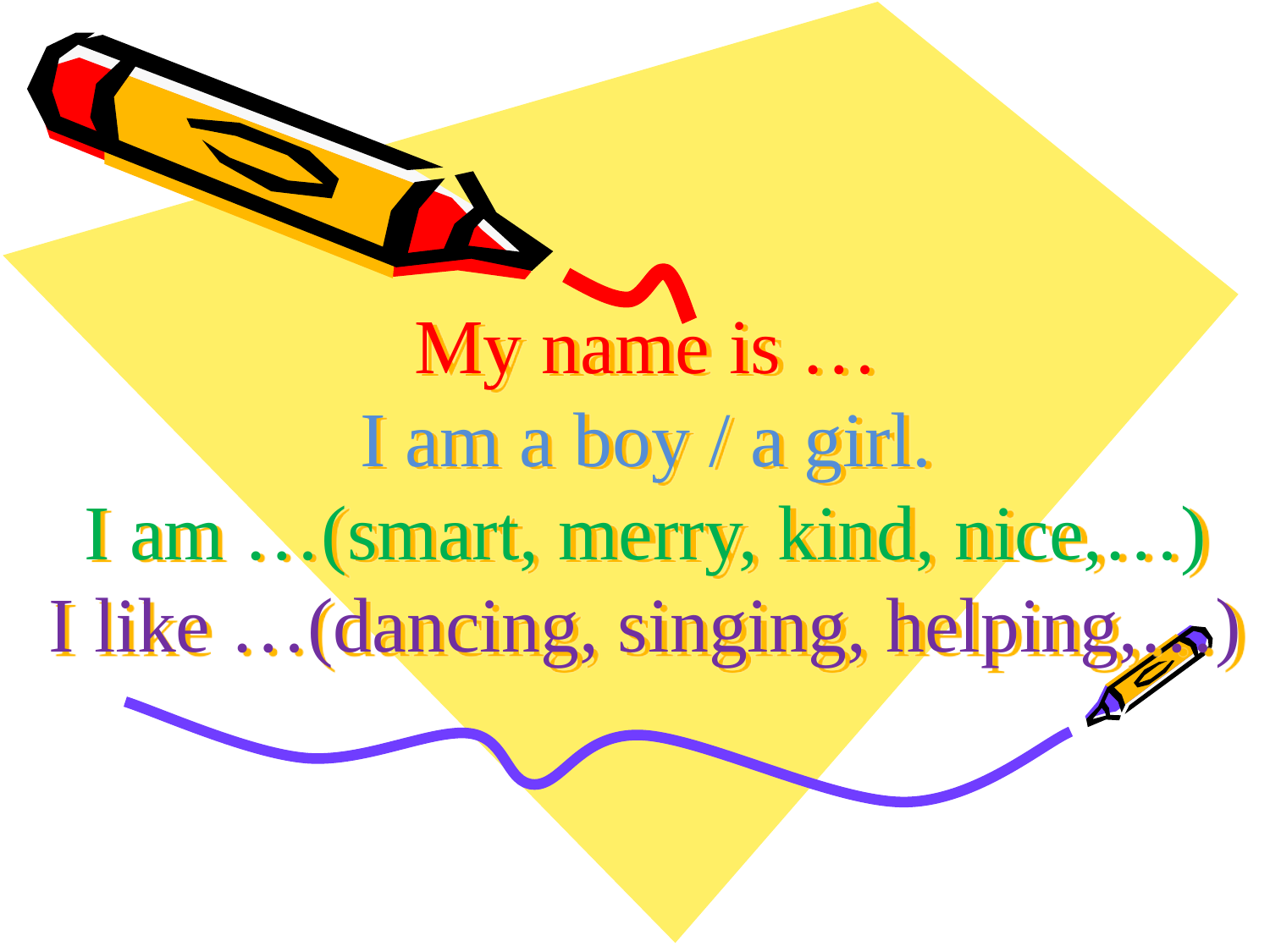

# My name is … I am a boy / a girl. I am …(smart, merry, kind, nice,…) I like …(dancing, singing, helping,…)